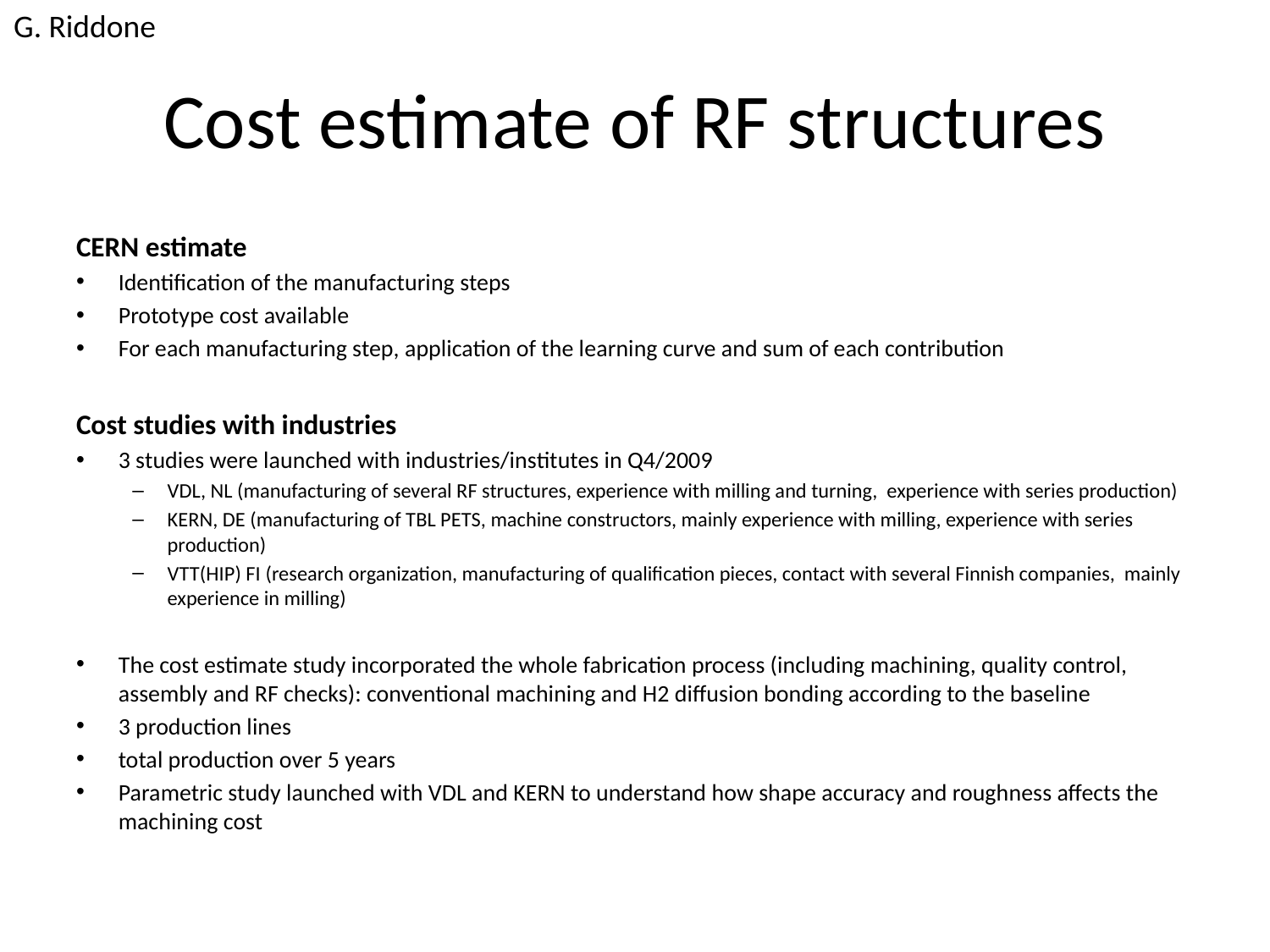

G. Riddone
# Cost estimate of RF structures
CERN estimate
Identification of the manufacturing steps
Prototype cost available
For each manufacturing step, application of the learning curve and sum of each contribution

Cost studies with industries
3 studies were launched with industries/institutes in Q4/2009
VDL, NL (manufacturing of several RF structures, experience with milling and turning,  experience with series production)
KERN, DE (manufacturing of TBL PETS, machine constructors, mainly experience with milling, experience with series production)
VTT(HIP) FI (research organization, manufacturing of qualification pieces, contact with several Finnish companies,  mainly experience in milling)

The cost estimate study incorporated the whole fabrication process (including machining, quality control, assembly and RF checks): conventional machining and H2 diffusion bonding according to the baseline
3 production lines
total production over 5 years
Parametric study launched with VDL and KERN to understand how shape accuracy and roughness affects the machining cost